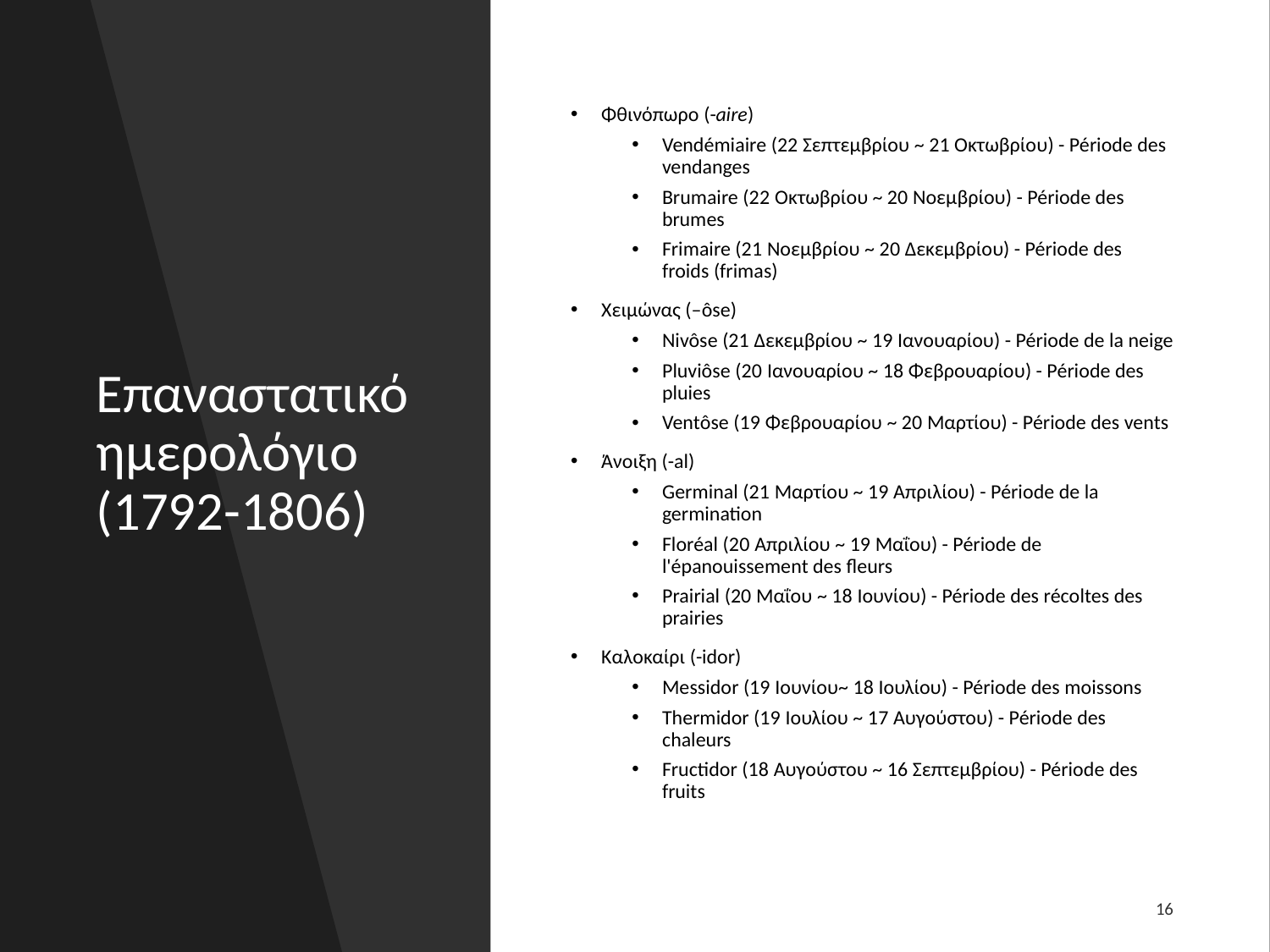

# Επαναστατικό ημερολόγιο (1792-1806)
Φθινόπωρο (-aire)
Vendémiaire (22 Σεπτεμβρίου ~ 21 Οκτωβρίου) - Période des vendanges
Brumaire (22 Οκτωβρίου ~ 20 Νοεμβρίου) - Période des brumes
Frimaire (21 Νοεμβρίου ~ 20 Δεκεμβρίου) - Période des froids (frimas)
Χειμώνας (–ôse)
Nivôse (21 Δεκεμβρίου ~ 19 Ιανουαρίου) - Période de la neige
Pluviôse (20 Ιανουαρίου ~ 18 Φεβρουαρίου) - Période des pluies
Ventôse (19 Φεβρουαρίου ~ 20 Μαρτίου) - Période des vents
Άνοιξη (-al)
Germinal (21 Μαρτίου ~ 19 Απριλίου) - Période de la germination
Floréal (20 Απριλίου ~ 19 Μαΐου) - Période de l'épanouissement des fleurs
Prairial (20 Μαΐου ~ 18 Ιουνίου) - Période des récoltes des prairies
Καλοκαίρι (-idor)
Messidor (19 Ιουνίου~ 18 Ιουλίου) - Période des moissons
Thermidor (19 Ιουλίου ~ 17 Αυγούστου) - Période des chaleurs
Fructidor (18 Αυγούστου ~ 16 Σεπτεμβρίου) - Période des fruits
16